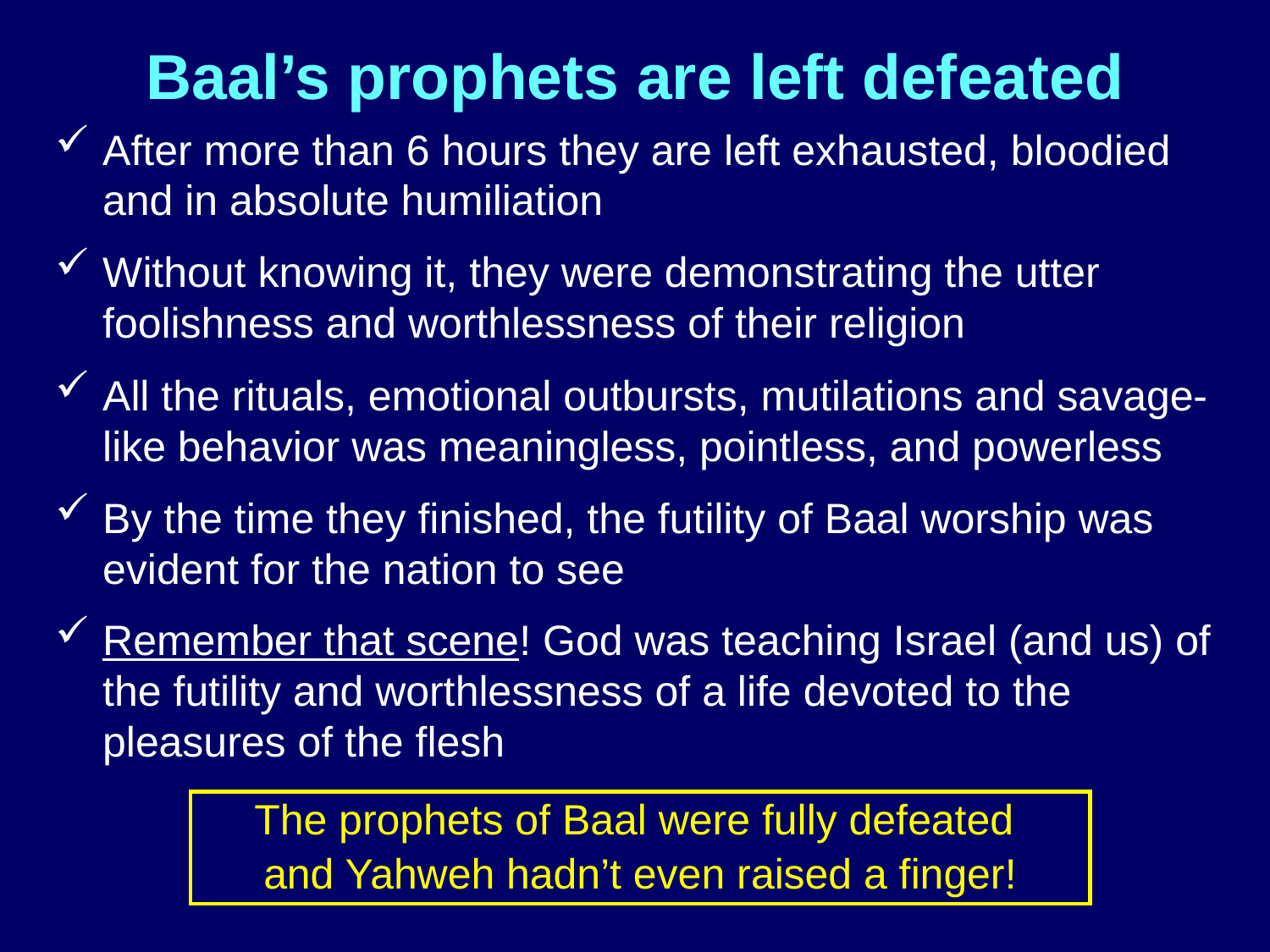

# Baal’s prophets are left defeated
After more than 6 hours they are left exhausted, bloodied and in absolute humiliation
Without knowing it, they were demonstrating the utter foolishness and worthlessness of their religion
All the rituals, emotional outbursts, mutilations and savage-like behavior was meaningless, pointless, and powerless
By the time they finished, the futility of Baal worship was evident for the nation to see
Remember that scene! God was teaching Israel (and us) of the futility and worthlessness of a life devoted to the pleasures of the flesh

The prophets of Baal were fully defeated
and Yahweh hadn’t even raised a finger!